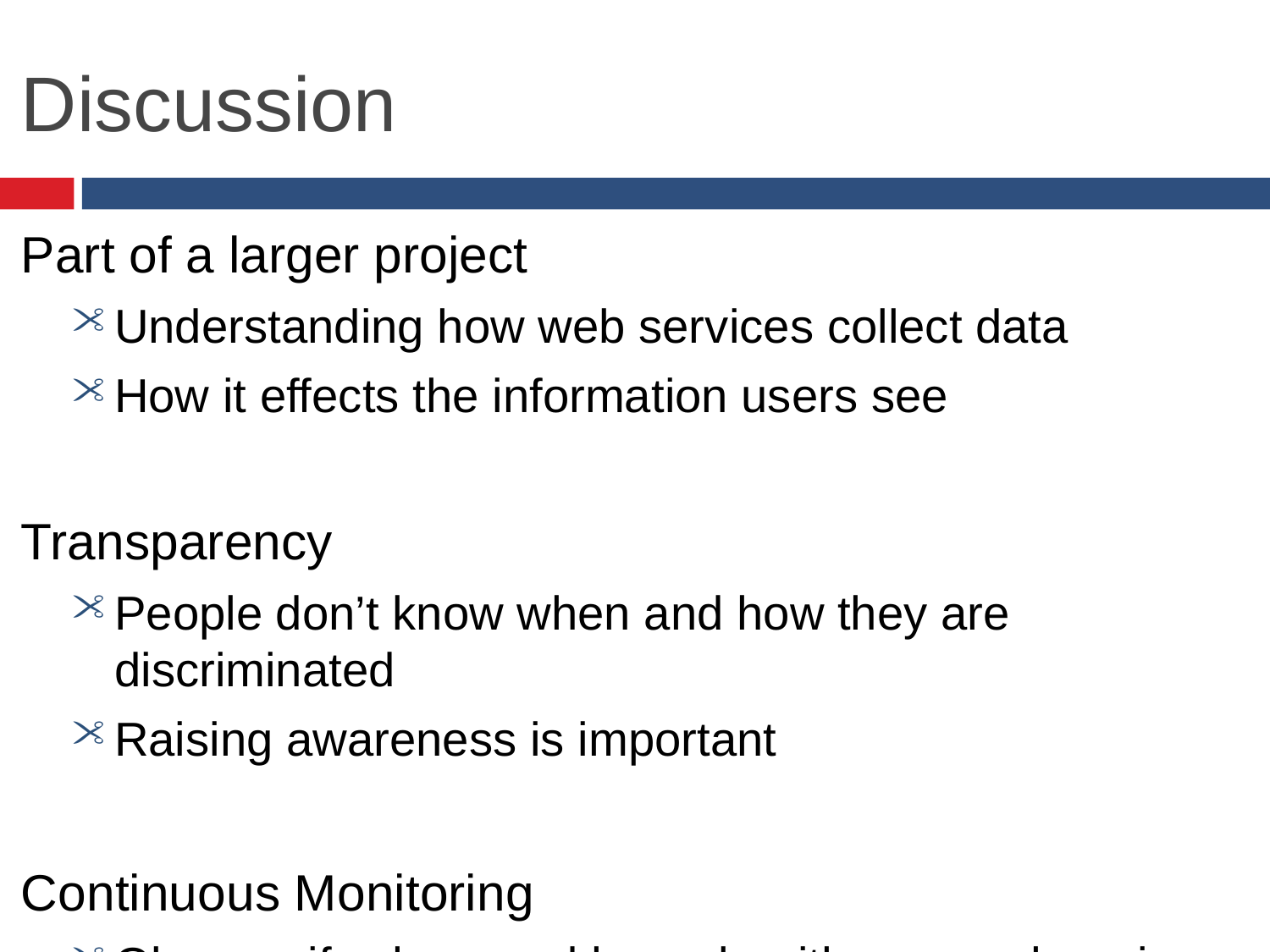

# Discussion
24
Part of a larger project
Understanding how web services collect data
How it effects the information users see

Transparency
People don’t know when and how they are discriminated
Raising awareness is important

Continuous Monitoring
Observe if, when, and how algorithms are changing
Develop active defense mechanisms